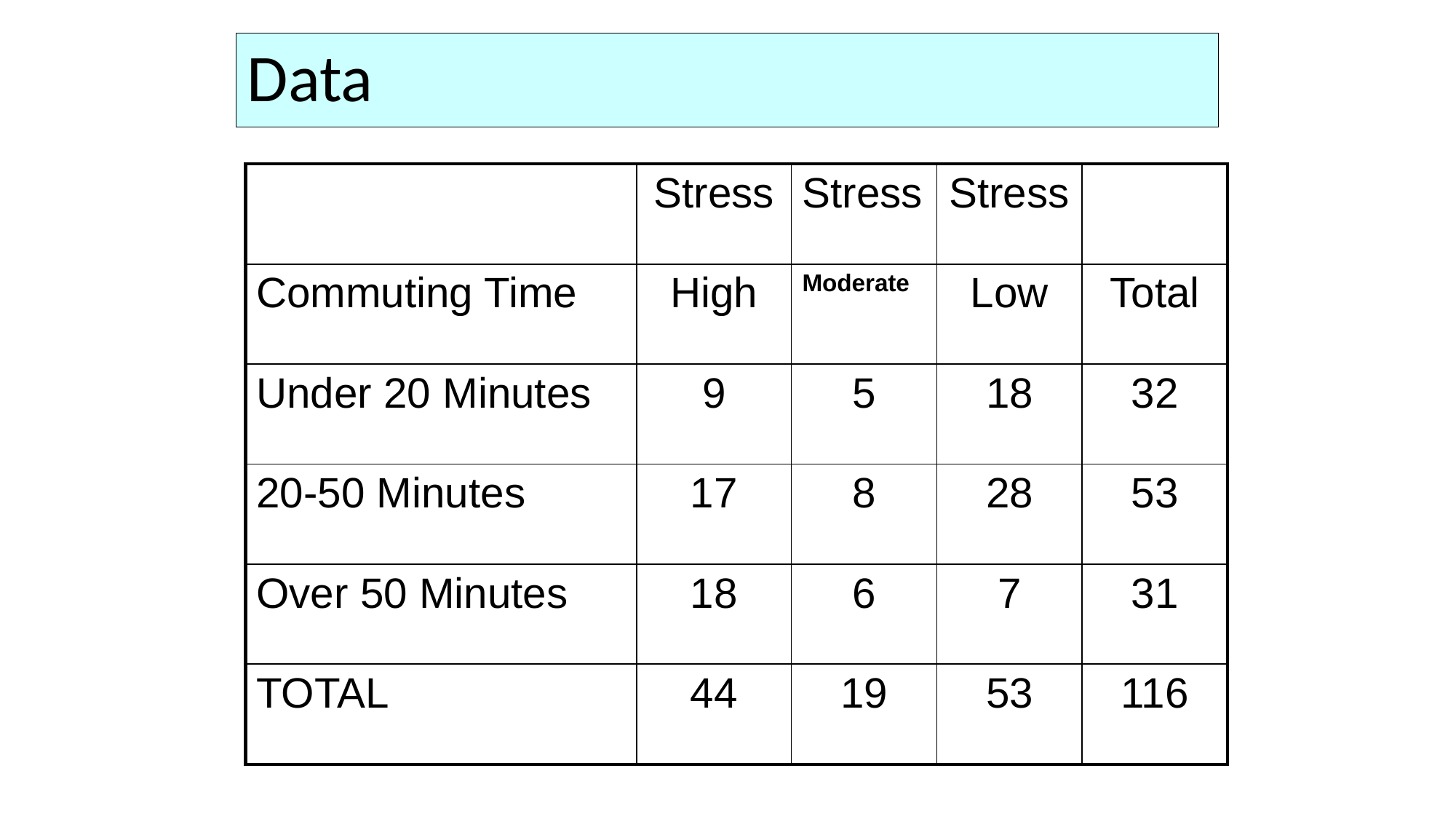

# Data
|  | Stress | Stress | Stress |  |
| --- | --- | --- | --- | --- |
| Commuting Time | High | Moderate | Low | Total |
| Under 20 Minutes | 9 | 5 | 18 | 32 |
| 20-50 Minutes | 17 | 8 | 28 | 53 |
| Over 50 Minutes | 18 | 6 | 7 | 31 |
| TOTAL | 44 | 19 | 53 | 116 |